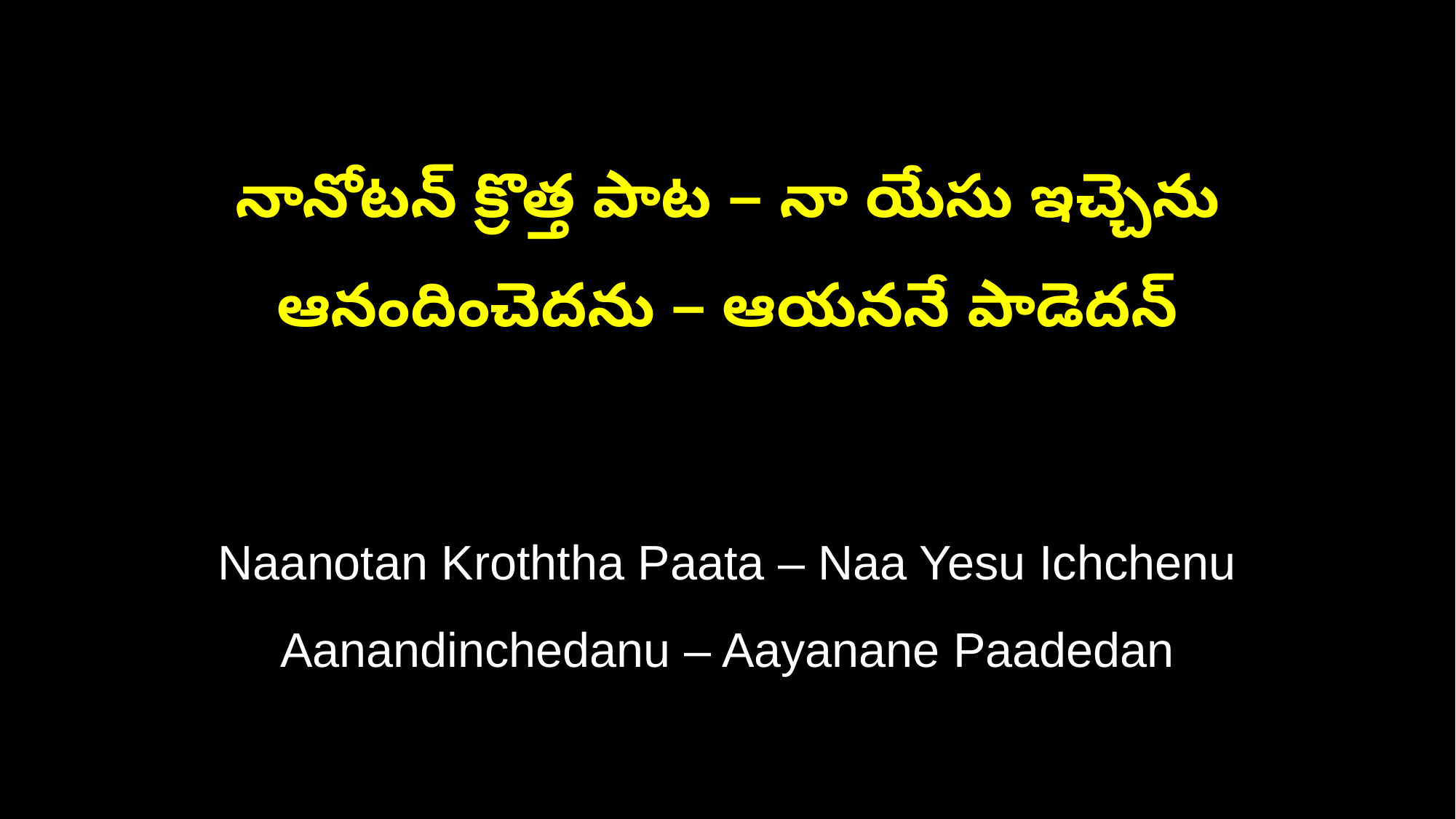

నానోటన్ క్రొత్త పాట – నా యేసు ఇచ్చెను
ఆనందించెదను – ఆయననే పాడెదన్
Naanotan Kroththa Paata – Naa Yesu Ichchenu
Aanandinchedanu – Aayanane Paadedan